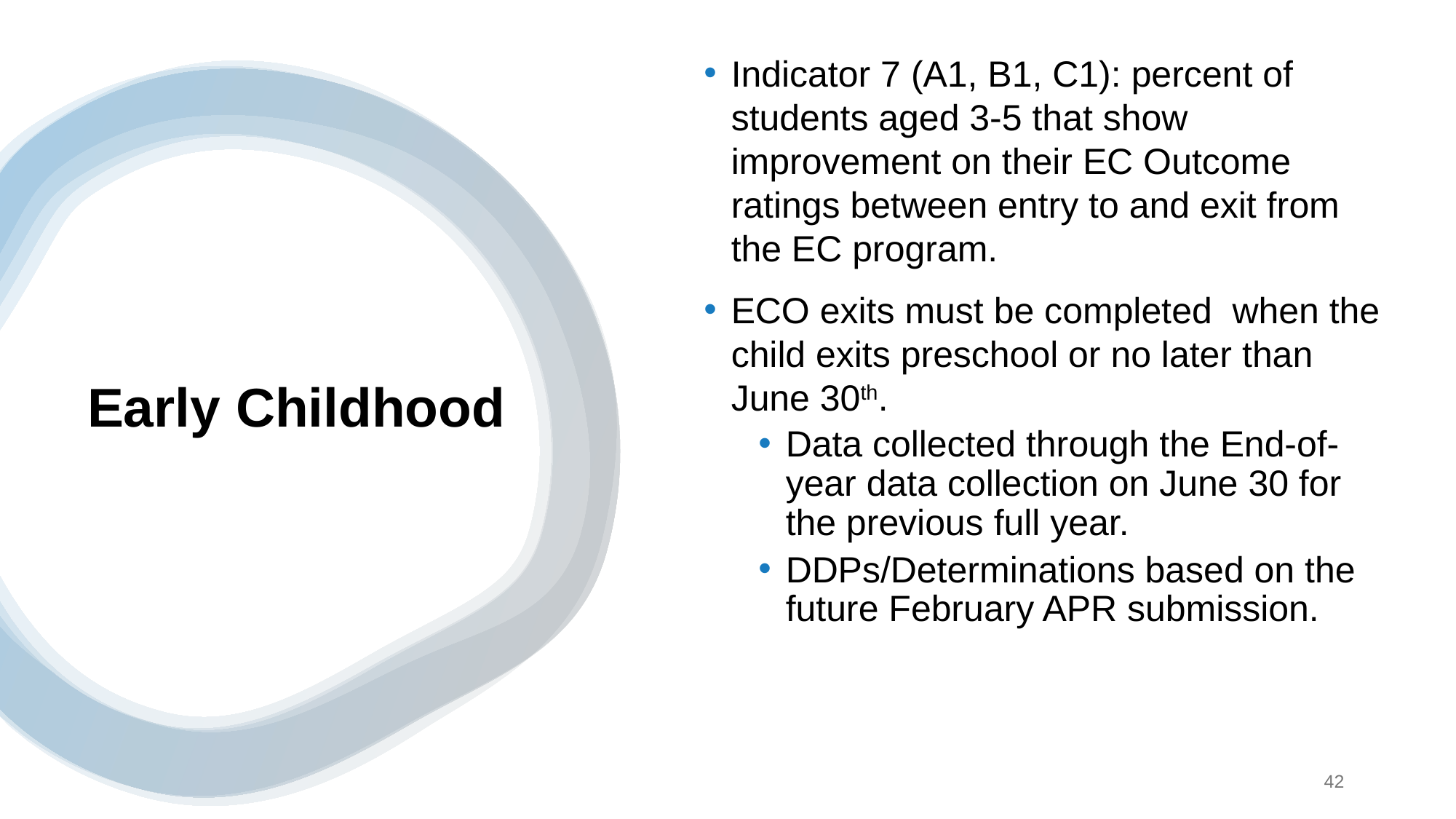

Indicator 7 (A1, B1, C1): percent of students aged 3-5 that show improvement on their EC Outcome ratings between entry to and exit from the EC program.
ECO exits must be completed  when the child exits preschool or no later than June 30th.
Data collected through the End-of-year data collection on June 30 for the previous full year.
DDPs/Determinations based on the future February APR submission.

# Early Childhood
42